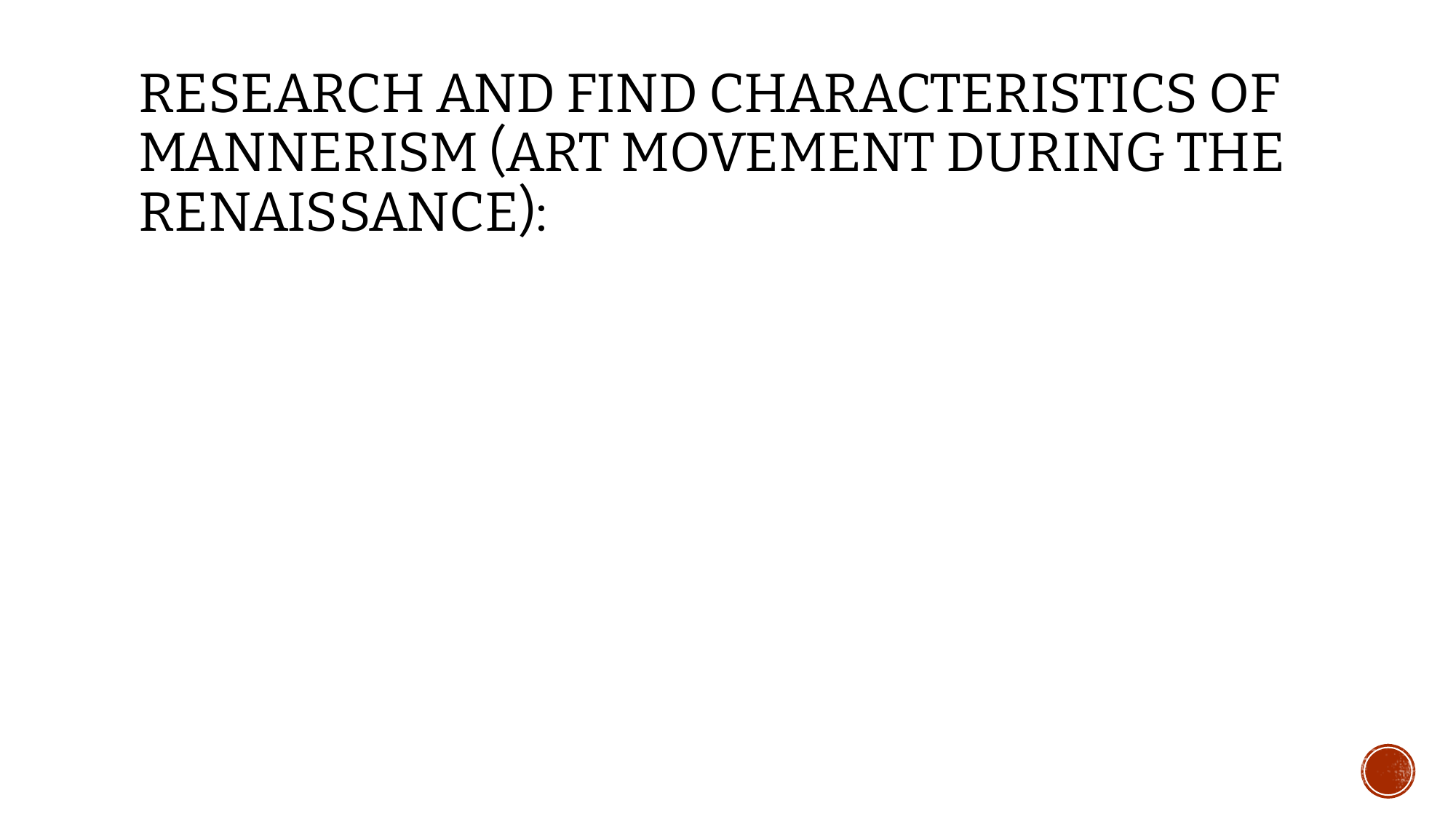

# Research and find characteristics of mannerism (art movement during the renaissance):